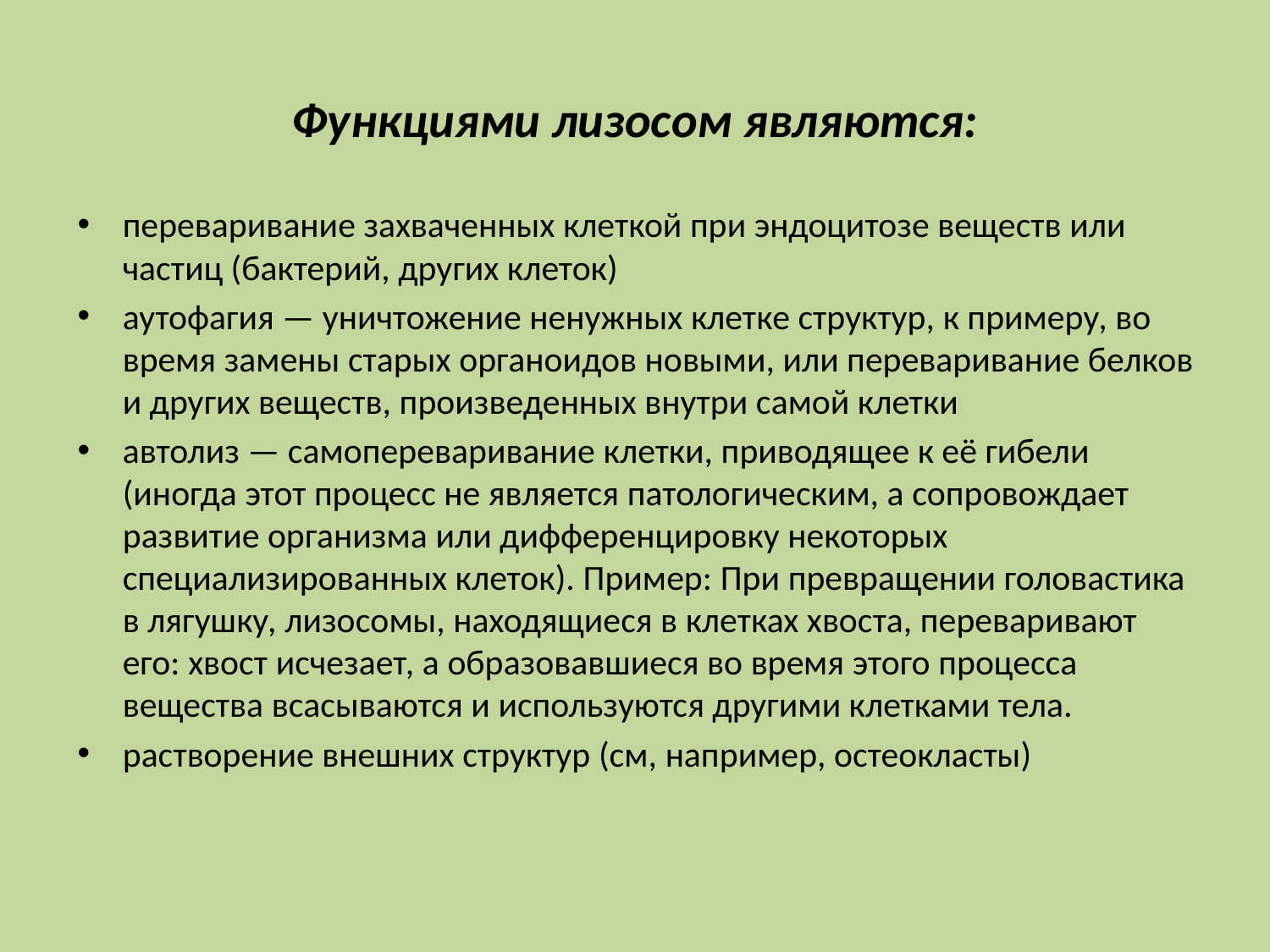

# Функциями лизосом являются:
переваривание захваченных клеткой при эндоцитозе веществ или частиц (бактерий, других клеток)
аутофагия — уничтожение ненужных клетке структур, к примеру, во время замены старых органоидов новыми, или переваривание белков и других веществ, произведенных внутри самой клетки
автолиз — самопереваривание клетки, приводящее к её гибели (иногда этот процесс не является патологическим, а сопровождает развитие организма или дифференцировку некоторых специализированных клеток). Пример: При превращении головастика в лягушку, лизосомы, находящиеся в клетках хвоста, переваривают его: хвост исчезает, а образовавшиеся во время этого процесса вещества всасываются и используются другими клетками тела.
растворение внешних структур (см, например, остеокласты)